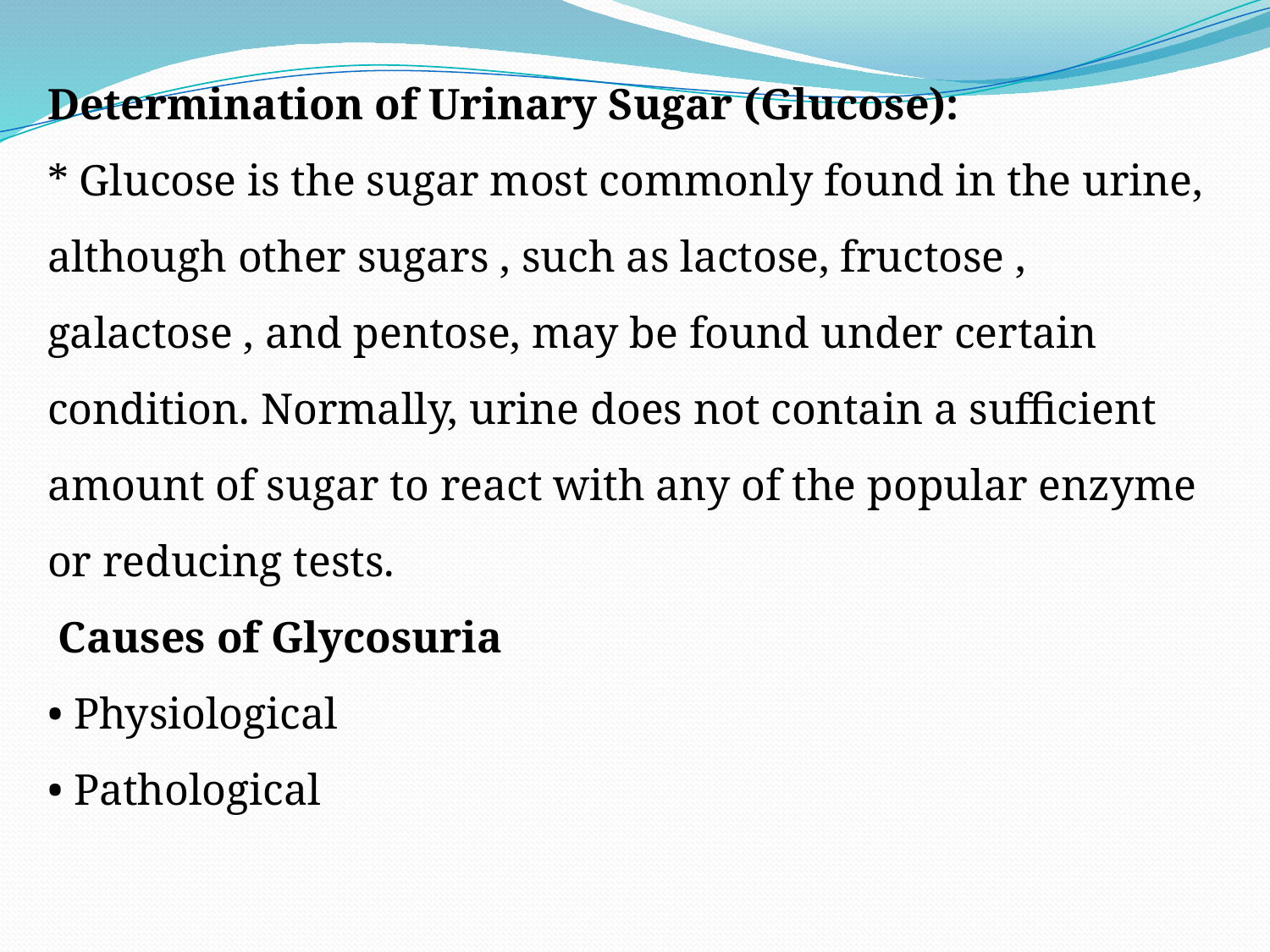

Determination of Urinary Sugar (Glucose):
* Glucose is the sugar most commonly found in the urine, although other sugars , such as lactose, fructose , galactose , and pentose, may be found under certain condition. Normally, urine does not contain a sufficient amount of sugar to react with any of the popular enzyme or reducing tests.
 Causes of Glycosuria
• Physiological
• Pathological